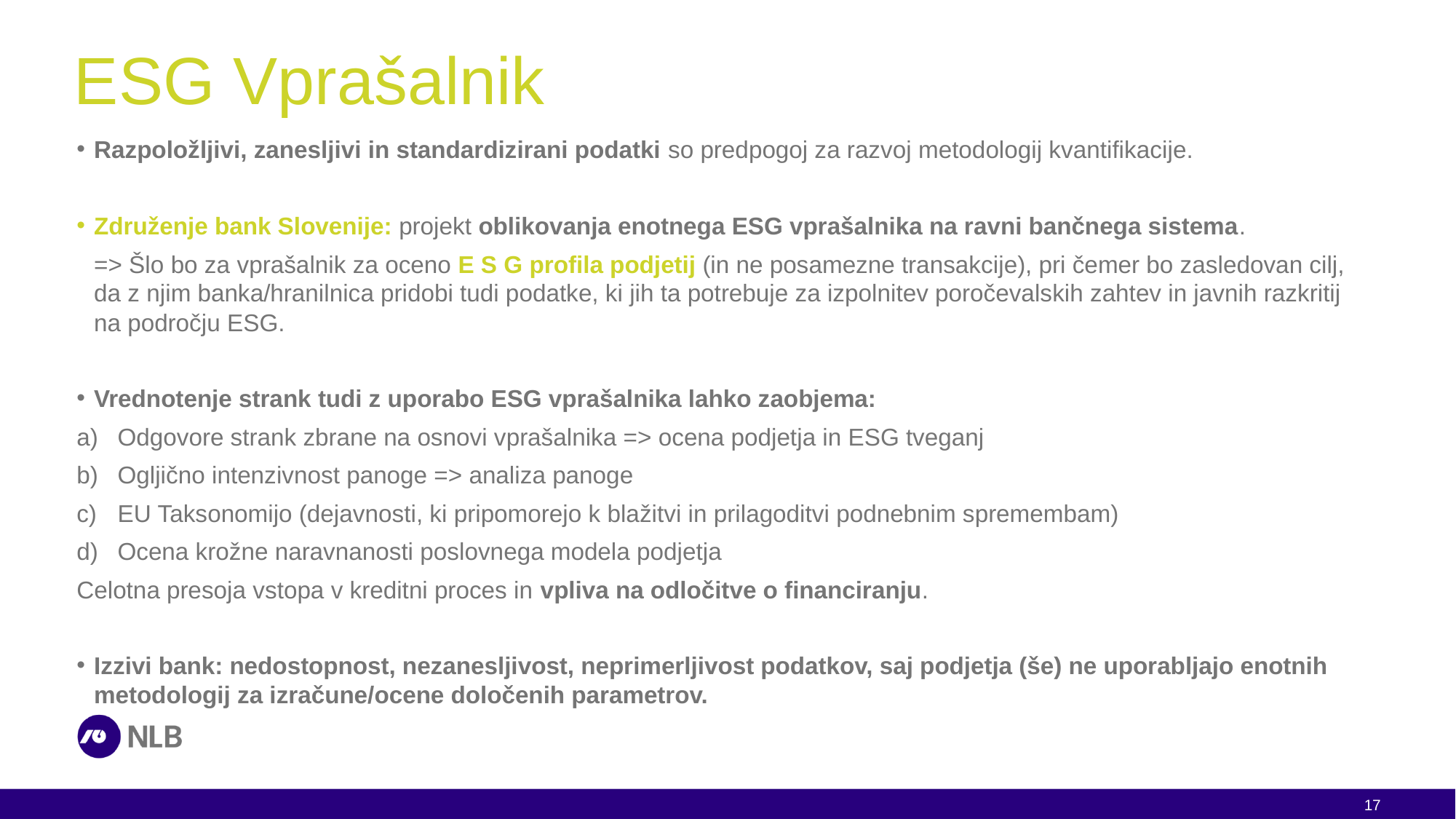

# ESG Vprašalnik
Razpoložljivi, zanesljivi in standardizirani podatki so predpogoj za razvoj metodologij kvantifikacije.

Združenje bank Slovenije: projekt oblikovanja enotnega ESG vprašalnika na ravni bančnega sistema.
=> Šlo bo za vprašalnik za oceno E S G profila podjetij (in ne posamezne transakcije), pri čemer bo zasledovan cilj, da z njim banka/hranilnica pridobi tudi podatke, ki jih ta potrebuje za izpolnitev poročevalskih zahtev in javnih razkritij na področju ESG.

Vrednotenje strank tudi z uporabo ESG vprašalnika lahko zaobjema:
Odgovore strank zbrane na osnovi vprašalnika => ocena podjetja in ESG tveganj
Ogljično intenzivnost panoge => analiza panoge
EU Taksonomijo (dejavnosti, ki pripomorejo k blažitvi in prilagoditvi podnebnim spremembam)
Ocena krožne naravnanosti poslovnega modela podjetja
Celotna presoja vstopa v kreditni proces in vpliva na odločitve o financiranju.

Izzivi bank: nedostopnost, nezanesljivost, neprimerljivost podatkov, saj podjetja (še) ne uporabljajo enotnih metodologij za izračune/ocene določenih parametrov.

17